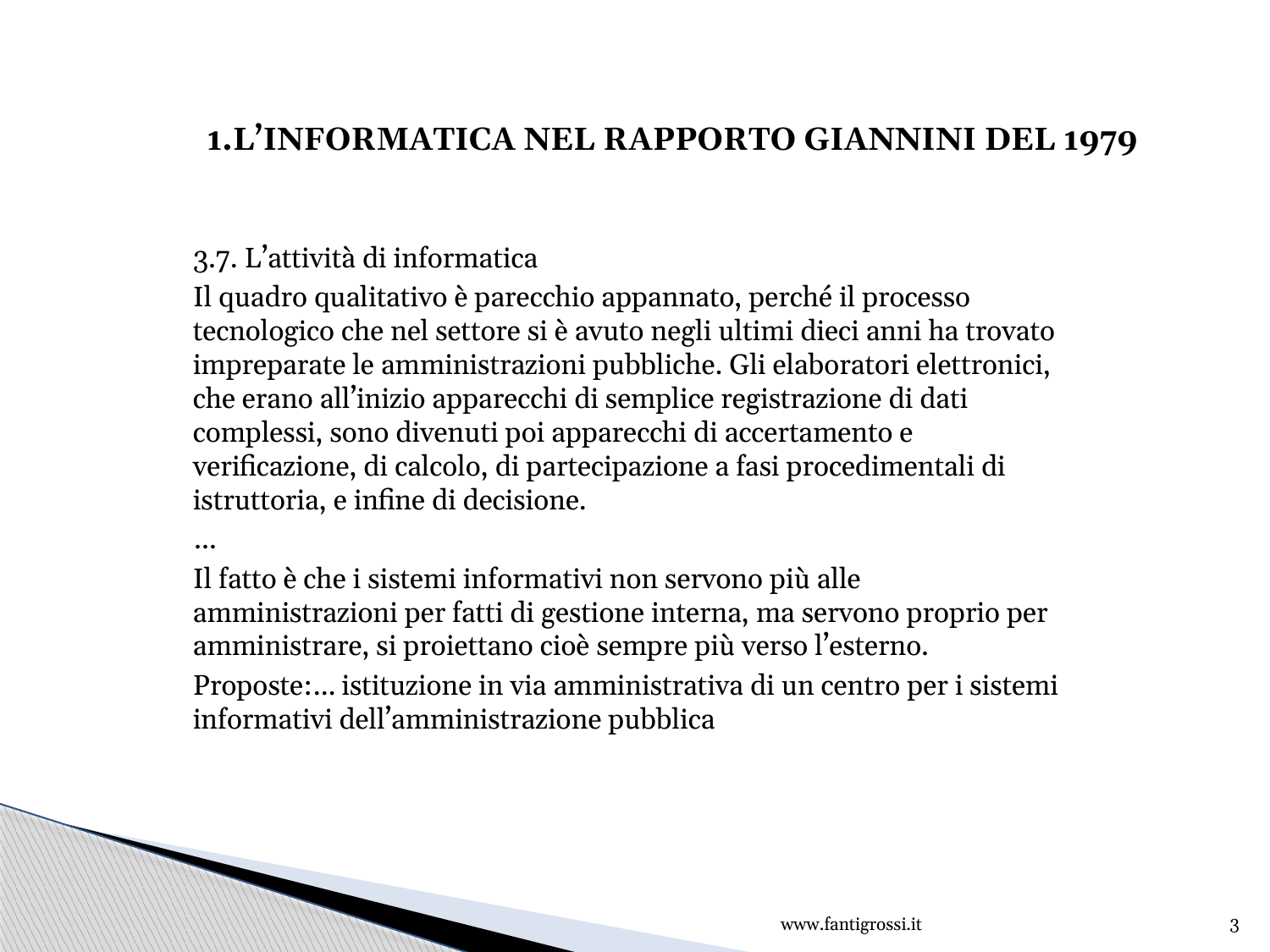

1.L’INFORMATICA NEL RAPPORTO GIANNINI DEL 1979

3.7. L’attività di informatica
Il quadro qualitativo è parecchio appannato, perché il processo tecnologico che nel settore si è avuto negli ultimi dieci anni ha trovato impreparate le amministrazioni pubbliche. Gli elaboratori elettronici, che erano all’inizio apparecchi di semplice registrazione di dati complessi, sono divenuti poi apparecchi di accertamento e verificazione, di calcolo, di partecipazione a fasi procedimentali di istruttoria, e infine di decisione.
…
Il fatto è che i sistemi informativi non servono più alle amministrazioni per fatti di gestione interna, ma servono proprio per amministrare, si proiettano cioè sempre più verso l’esterno.
Proposte:… istituzione in via amministrativa di un centro per i sistemi informativi dell’amministrazione pubblica

www.fantigrossi.it
3